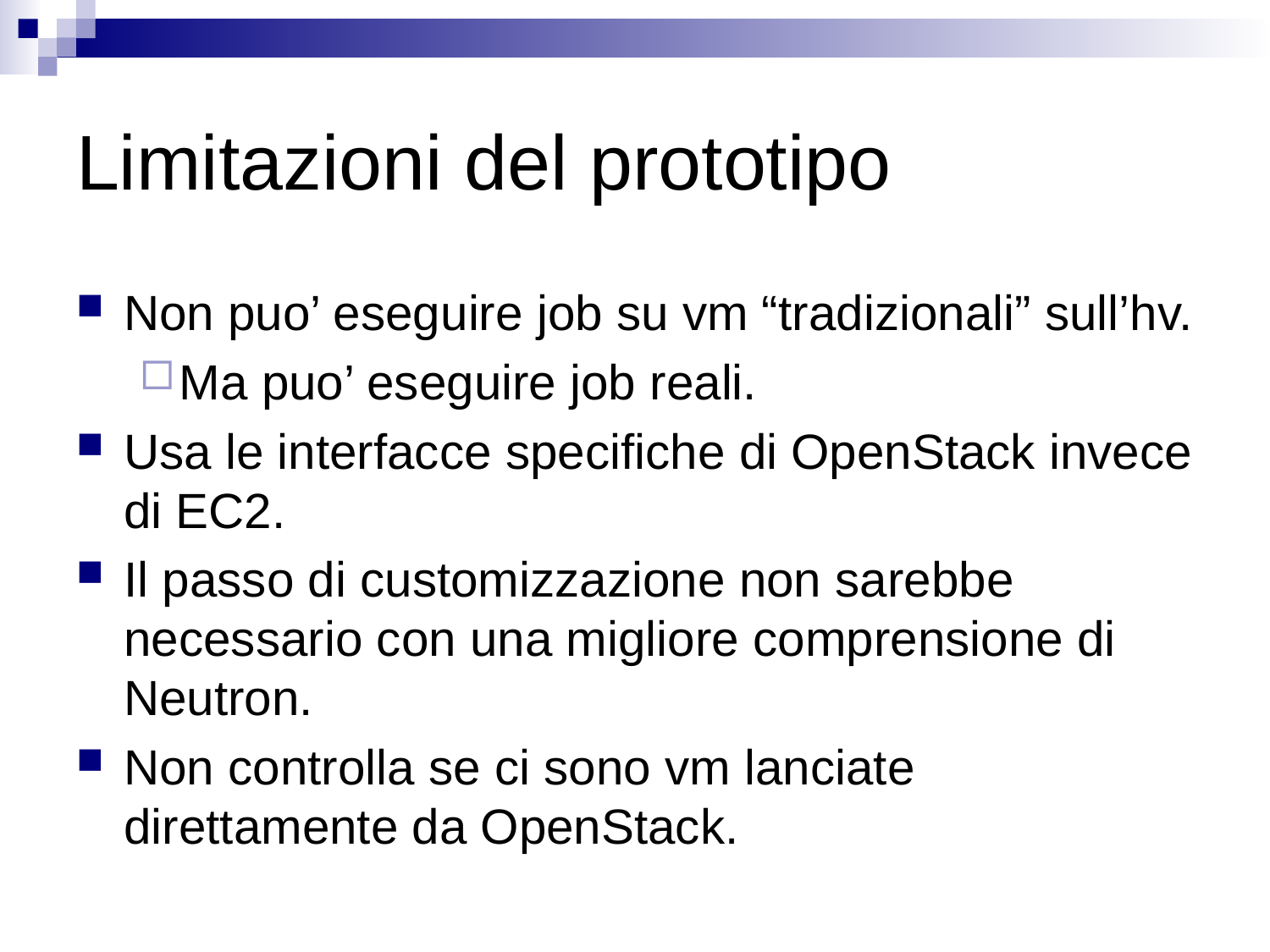

# Limitazioni del prototipo
Non puo’ eseguire job su vm “tradizionali” sull’hv.
Ma puo’ eseguire job reali.
Usa le interfacce specifiche di OpenStack invece di EC2.
Il passo di customizzazione non sarebbe necessario con una migliore comprensione di Neutron.
Non controlla se ci sono vm lanciate direttamente da OpenStack.